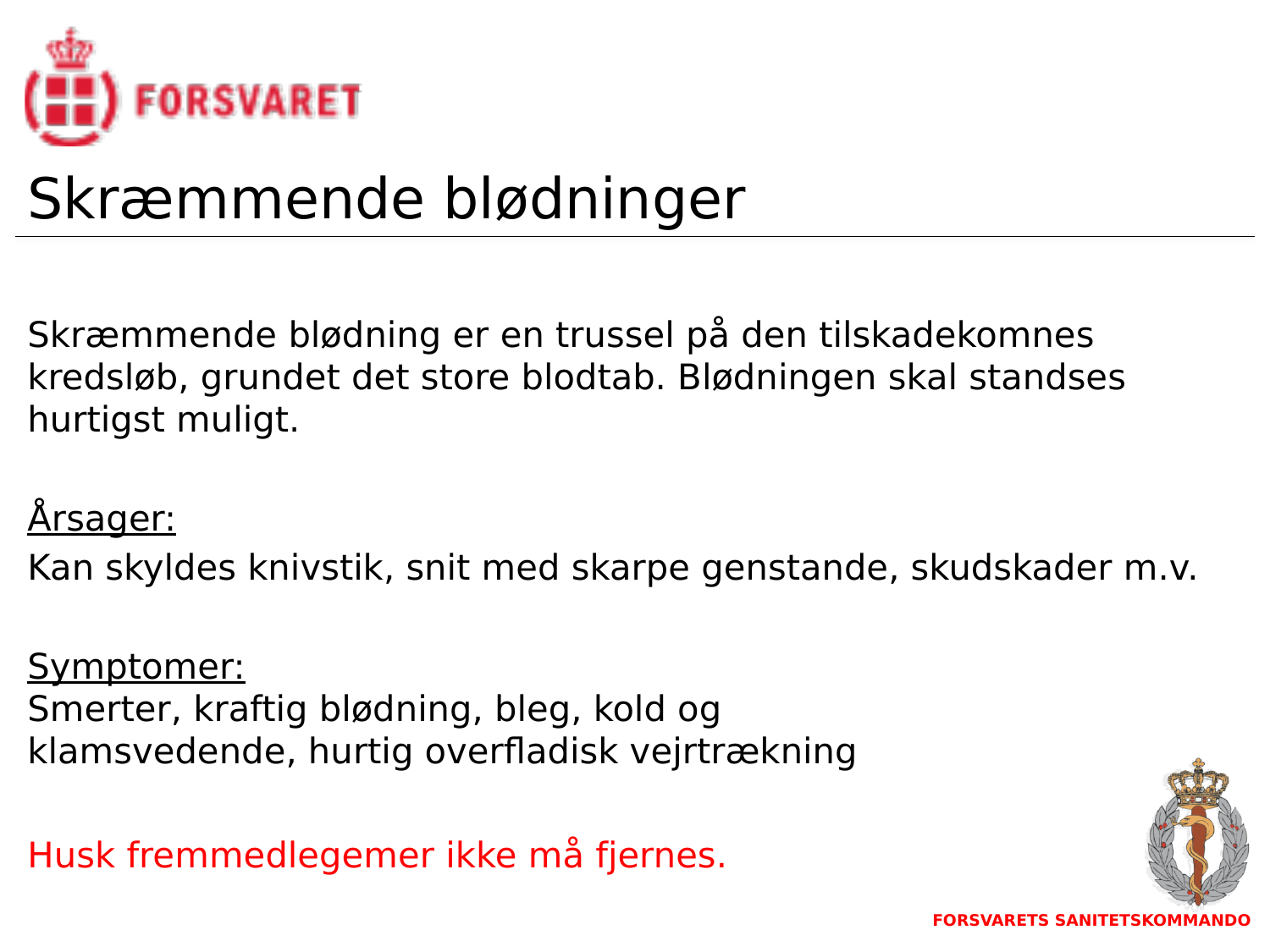

Skræmmende blødninger
Skræmmende blødning er en trussel på den tilskadekomnes kredsløb, grundet det store blodtab. Blødningen skal standses hurtigst muligt.

Årsager:
Kan skyldes knivstik, snit med skarpe genstande, skudskader m.v.

Symptomer:
Smerter, kraftig blødning, bleg, kold og
klamsvedende, hurtig overfladisk vejrtrækning

Husk fremmedlegemer ikke må fjernes.